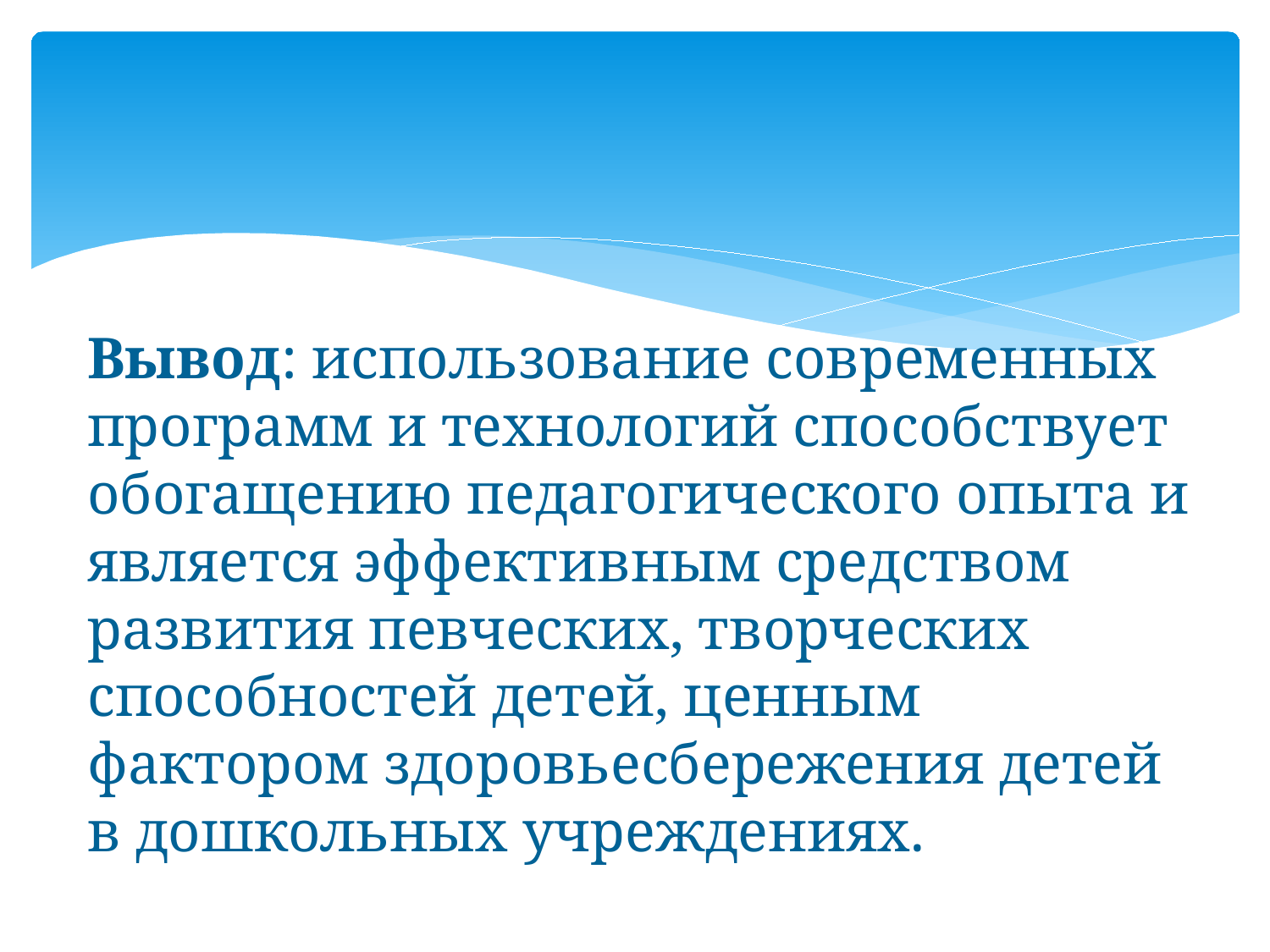

Вывод: использование современных программ и технологий способствует обогащению педагогического опыта и является эффективным средством развития певческих, творческих способностей детей, ценным фактором здоровьесбережения детей в дошкольных учреждениях.